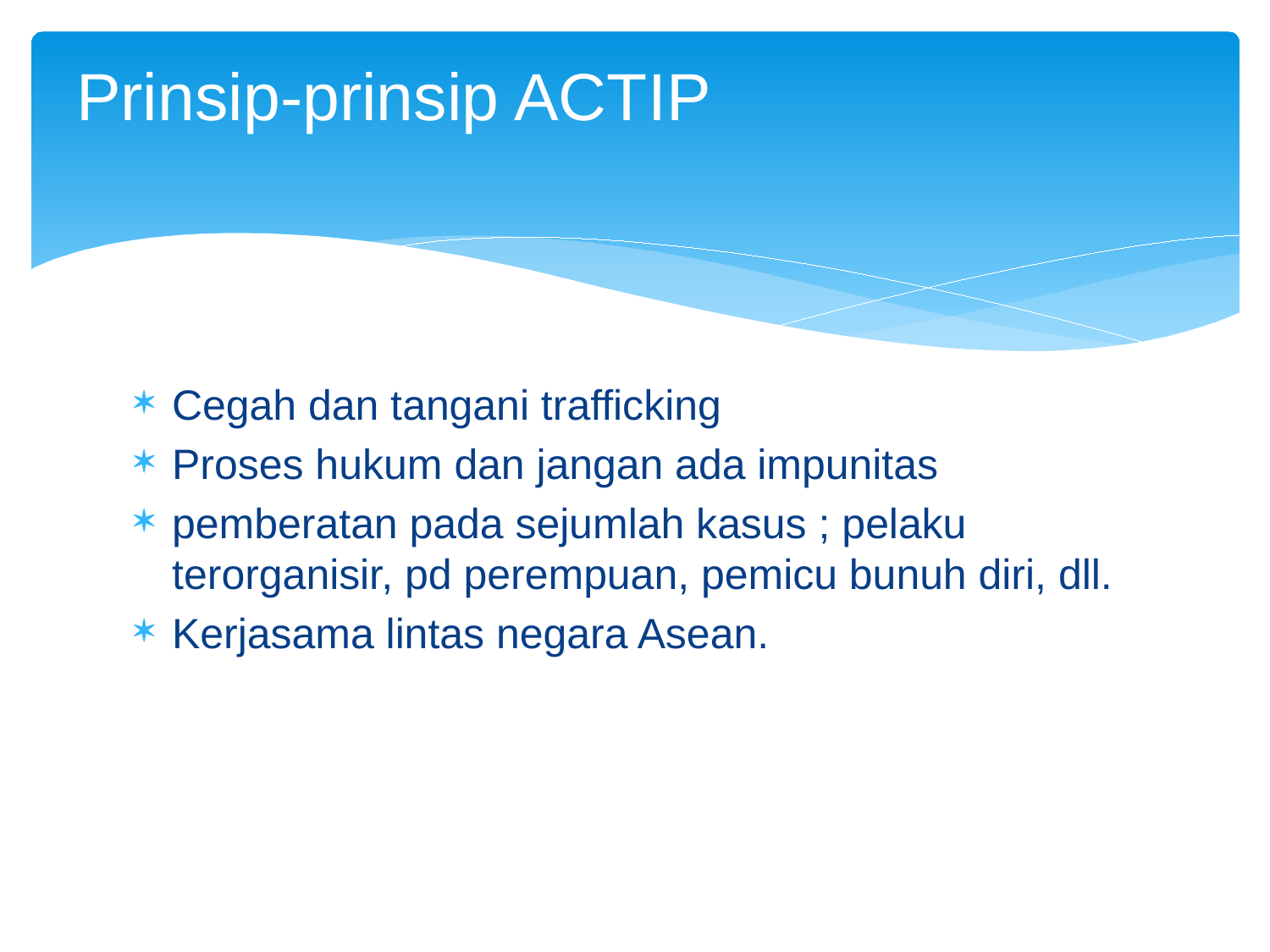

# Prinsip-prinsip ACTIP
Cegah dan tangani trafficking
Proses hukum dan jangan ada impunitas
pemberatan pada sejumlah kasus ; pelaku terorganisir, pd perempuan, pemicu bunuh diri, dll.
Kerjasama lintas negara Asean.